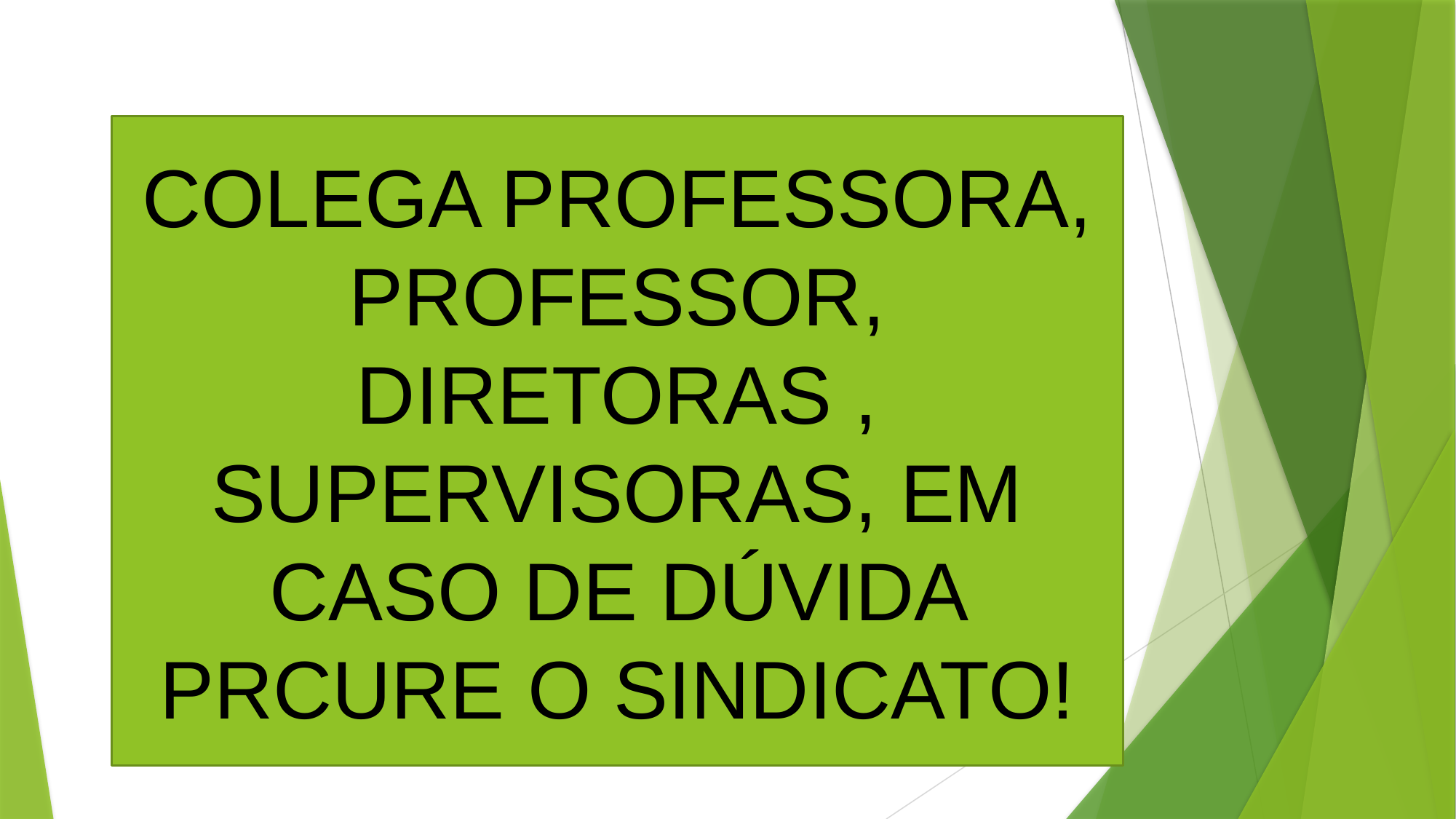

COLEGA PROFESSORA, PROFESSOR, DIRETORAS , SUPERVISORAS, EM CASO DE DÚVIDA PRCURE O SINDICATO!